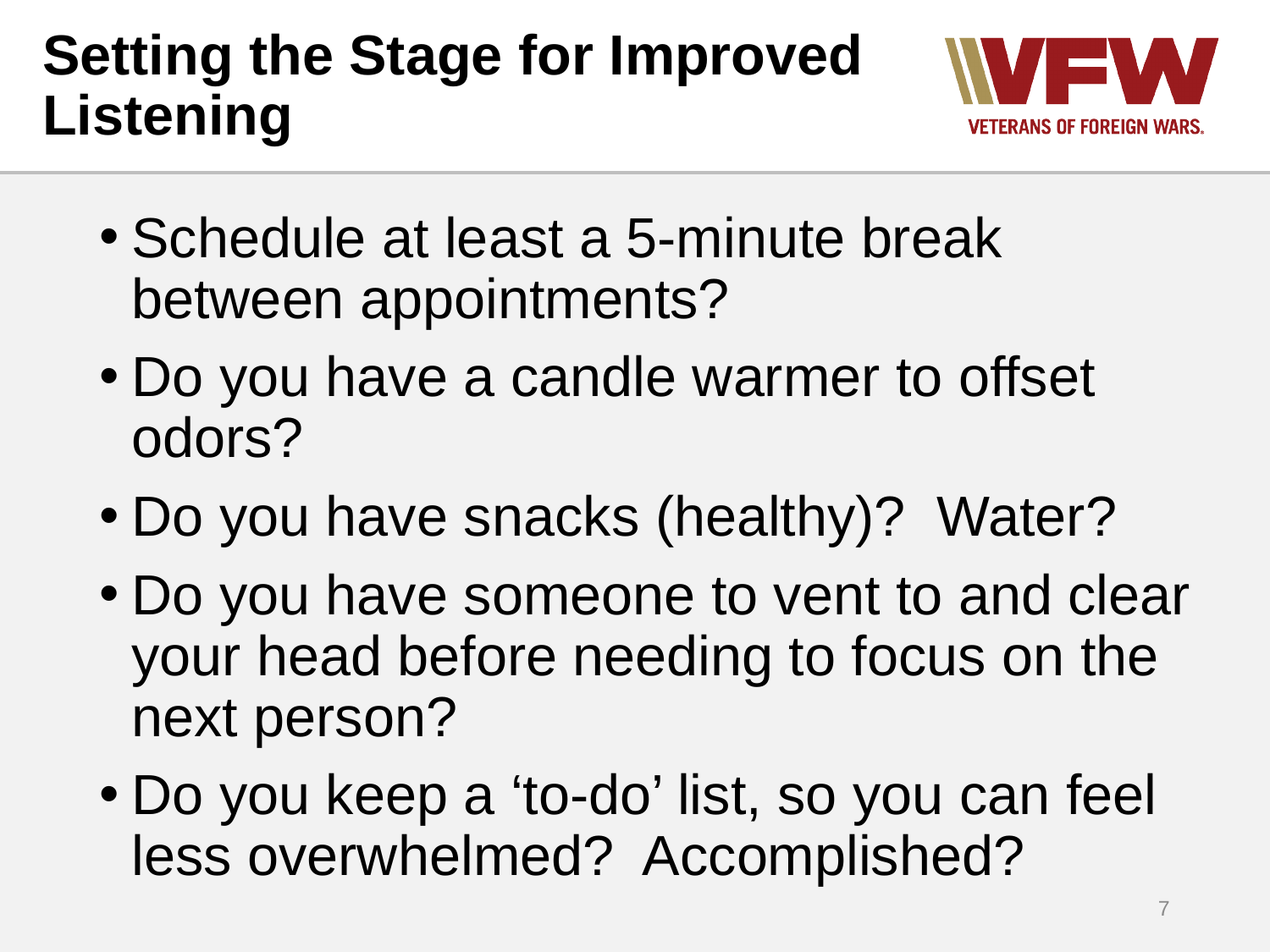

# Setting the Stage for Improved Listening
Schedule at least a 5-minute break between appointments?
Do you have a candle warmer to offset odors?
Do you have snacks (healthy)?  Water?
Do you have someone to vent to and clear your head before needing to focus on the next person?
Do you keep a ‘to-do’ list, so you can feel less overwhelmed?  Accomplished?

7